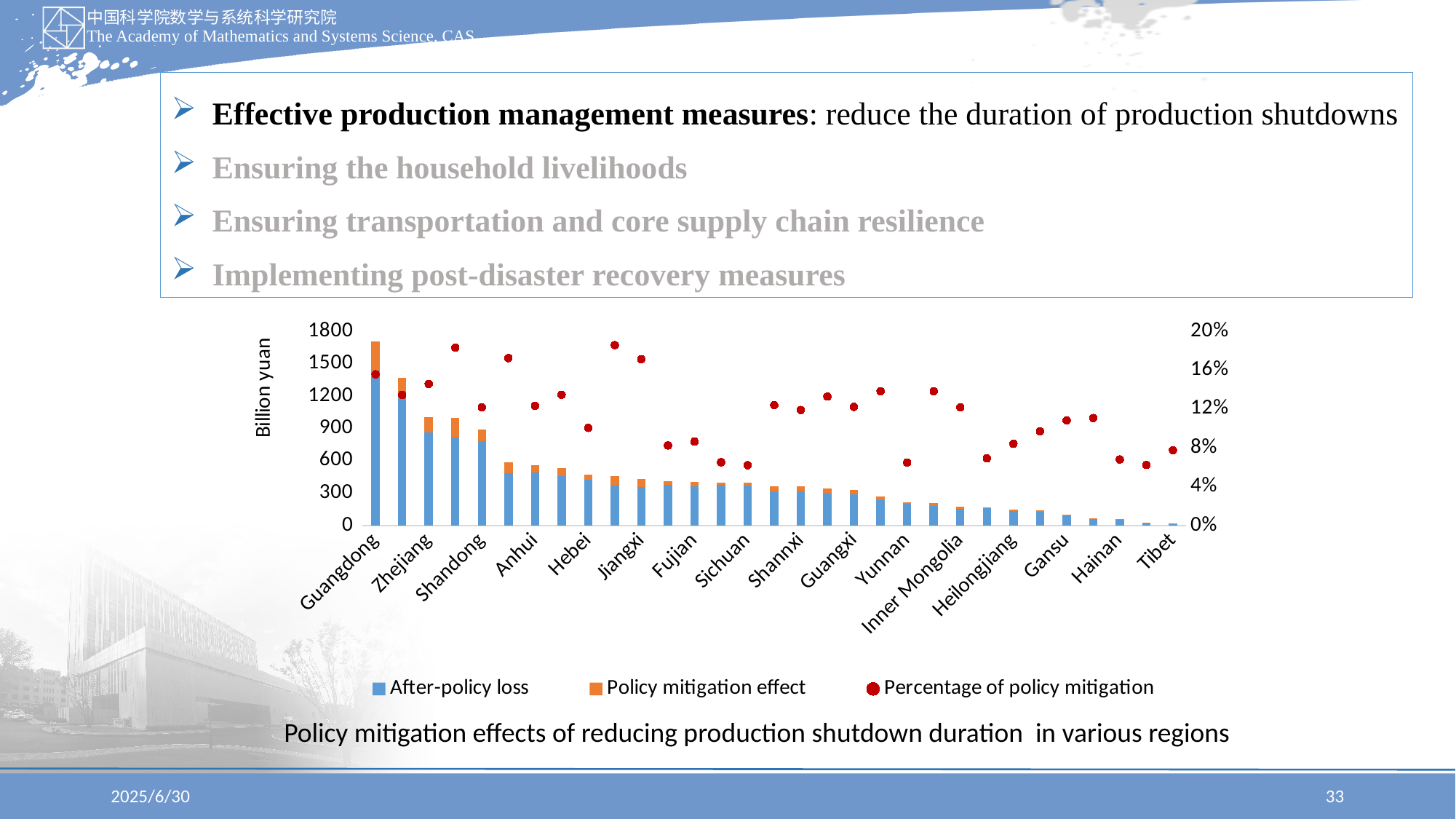

Effective production management measures: reduce the duration of production shutdowns
Ensuring the household livelihoods
Ensuring transportation and core supply chain resilience
Implementing post-disaster recovery measures

### Chart

| Category | After-policy loss | Policy mitigation effect | Percentage of policy mitigation |
|---|---|---|---|
| Guangdong | 1439.26076899463 | 265.5510577901 | 0.15576561214437867 |
| Jiangsu | 1183.29713372808 | 184.09185003241987 | 0.13463019829671508 |
| Zhejiang | 860.947509528678 | 147.11587881589196 | 0.14593911505652835 |
| Henan | 817.867265481724 | 183.47584886814604 | 0.1832297503611129 |
| Shandong | 779.263982434309 | 108.08086799921796 | 0.12180255280279506 |
| Chongqing | 483.35288256272 | 100.72340905555501 | 0.17244906273542626 |
| Anhui | 491.326397753996 | 69.11809868104496 | 0.1233272859680159 |
| Shanghai | 461.613595660247 | 71.87025293094604 | 0.13471870445701162 |
| Hebei | 425.703952681222 | 47.607653577245 | 0.10058416685275051 |
| Jilin | 371.499692794158 | 84.77461405101195 | 0.18579747485053766 |
| Jiangxi | 360.725198771777 | 74.56360697489902 | 0.17129686311825953 |
| Hunan | 376.260265836264 | 33.883686220985 | 0.08261413108989457 |
| Fujian | 367.005443399243 | 34.79876693173401 | 0.08660627747795202 |
| Hubei | 374.787055229613 | 26.182253069498017 | 0.06529739939588308 |
| Sichuan | 372.859195194694 | 24.734614081865004 | 0.06221076260435443 |
| Beijing | 318.340760577766 | 45.051276274911004 | 0.123974307926773 |
| Shannxi | 319.226885933352 | 43.145977151203 | 0.11906514407271007 |
| Liaoning | 296.870993827371 | 45.477910702717 | 0.13284082437810185 |
| Guangxi | 288.839470505214 | 40.23878867765296 | 0.12227726248938398 |
| Tianjin | 235.132133551403 | 37.78709103355902 | 0.13845521908917624 |
| Yunnan | 203.443714431169 | 14.137161306970995 | 0.06497428259267213 |
| Guizhou | 181.377659220731 | 29.143860862042004 | 0.13843649262357216 |
| Inner Mongolia | 156.422175518591 | 21.693804869456017 | 0.12179594903384561 |
| Shanxi | 159.107299464203 | 11.841043647297994 | 0.06926679388506662 |
| Heilongjiang | 137.98432683327 | 12.684847116305008 | 0.08419006213275115 |
| Xinjiang | 126.191930023379 | 13.570307427914003 | 0.09709566529115732 |
| Gansu | 91.0323475026258 | 11.069328264582197 | 0.10841475599107975 |
| Ningxia | 60.4566913798123 | 7.532508602496904 | 0.11078978138376183 |
| Hainan | 54.4911645977622 | 3.981628843044703 | 0.06809369980032476 |
| Qinghai | 27.9772571528923 | 1.8662173475043993 | 0.06253351457048317 |
| Tibet | 18.362900698473 | 1.5491096905698 | 0.07779775423491375 |
Policy mitigation effects of reducing production shutdown duration  in various regions
2025/6/30
33